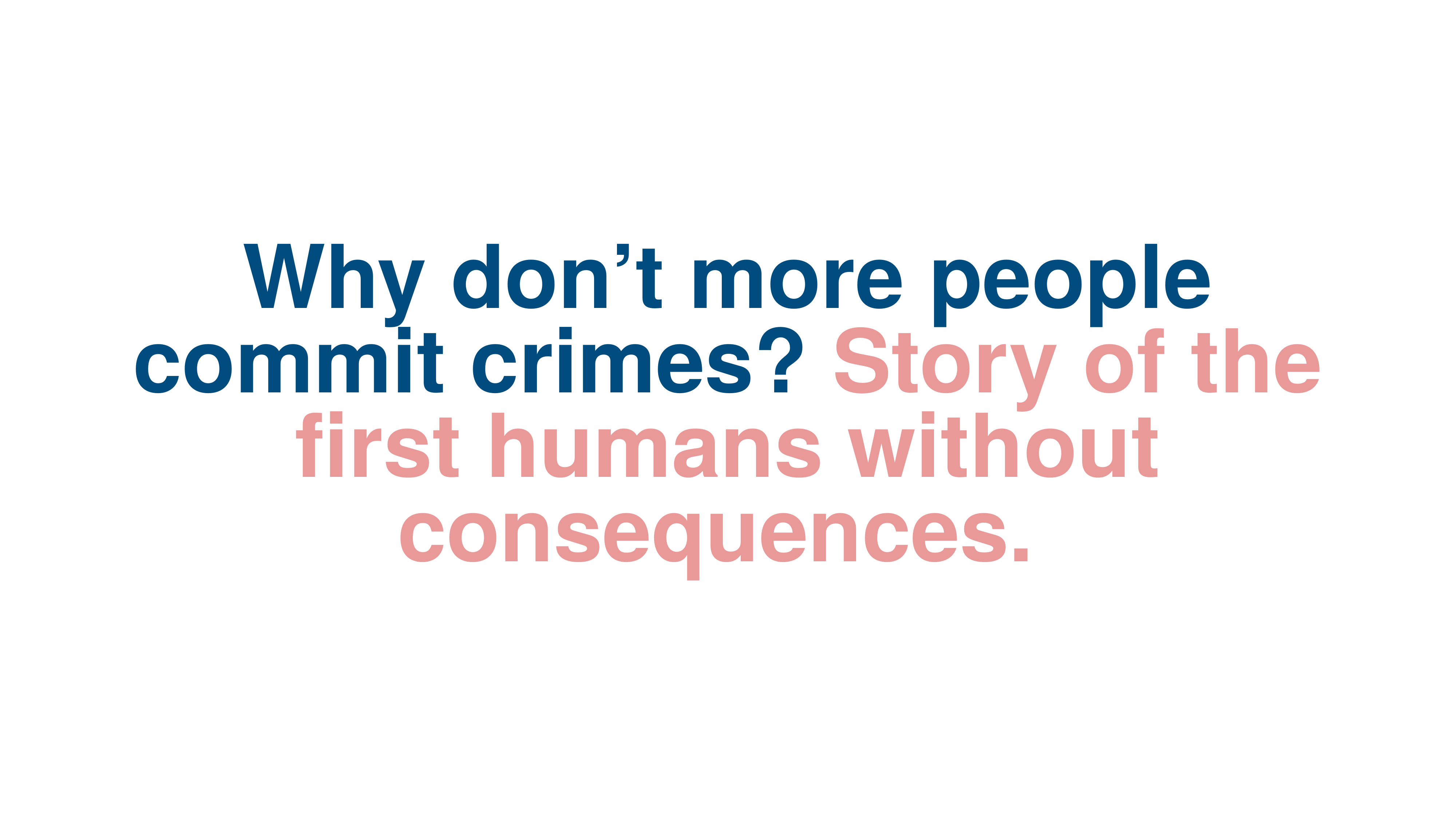

Why don’t more people commit crimes? Story of the first humans without consequences.